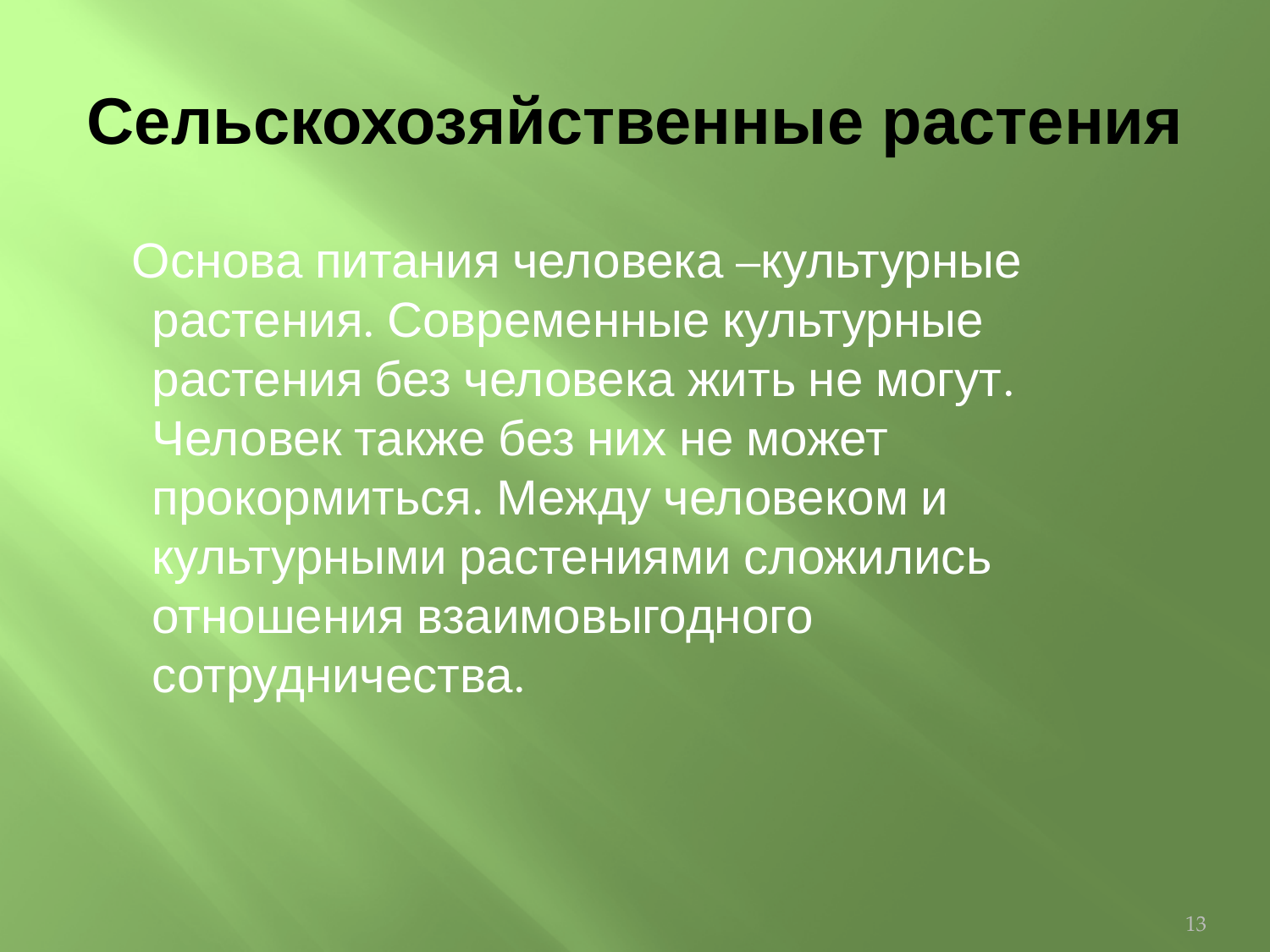

# Сельскохозяйственные растения
   Основа питания человека –культурные растения. Современные культурные растения без человека жить не могут. Человек также без них не может прокормиться. Между человеком и культурными растениями сложились отношения взаимовыгодного сотрудничества.
13